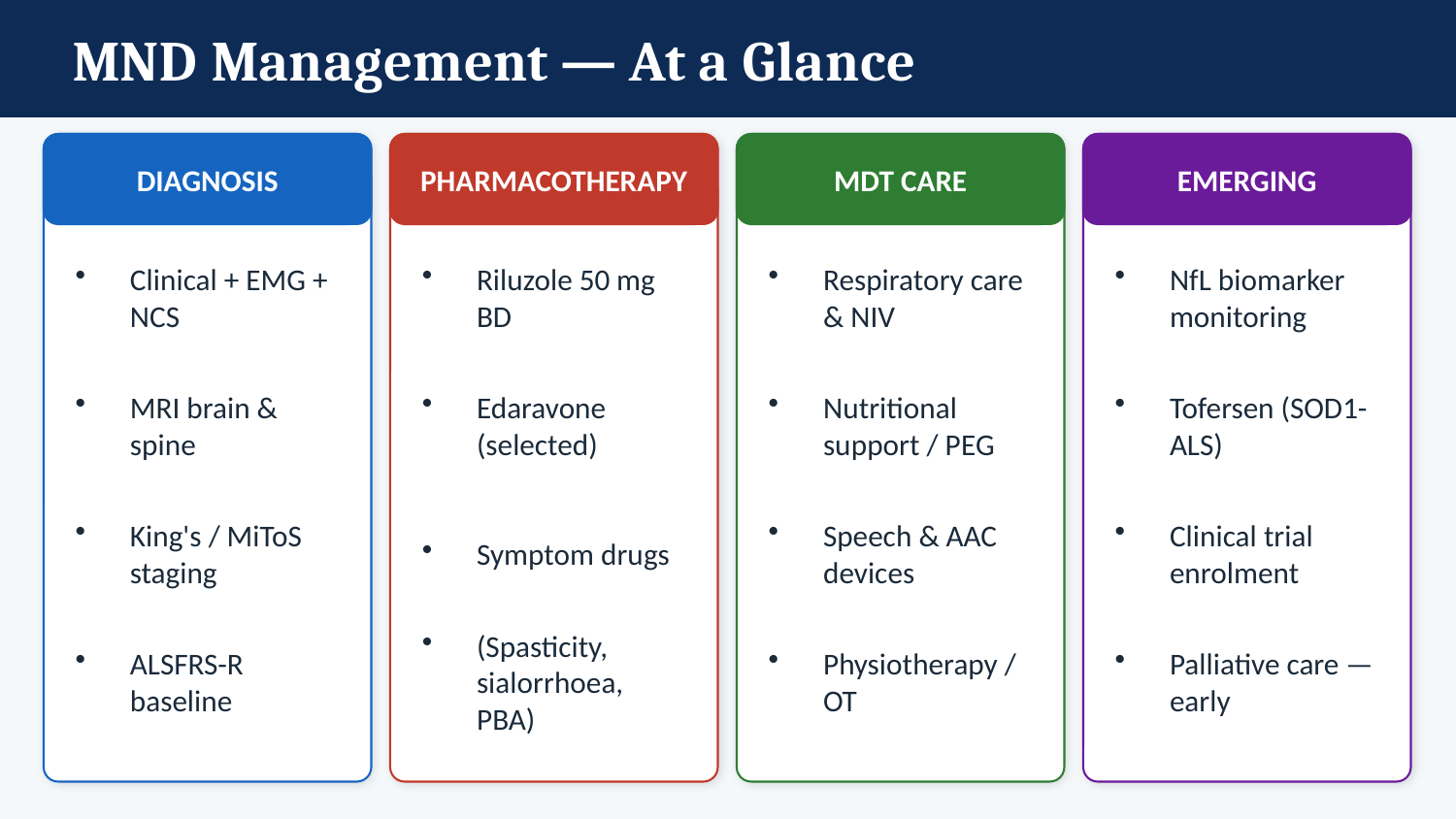

MND Management — At a Glance

DIAGNOSIS

PHARMACOTHERAPY

MDT CARE

EMERGING
Clinical + EMG + NCS
Riluzole 50 mg BD
Respiratory care & NIV
NfL biomarker monitoring
MRI brain & spine
Edaravone (selected)
Nutritional support / PEG
Tofersen (SOD1-ALS)
King's / MiToS staging
Symptom drugs
Speech & AAC devices
Clinical trial enrolment
ALSFRS-R baseline
(Spasticity, sialorrhoea, PBA)
Physiotherapy / OT
Palliative care — early